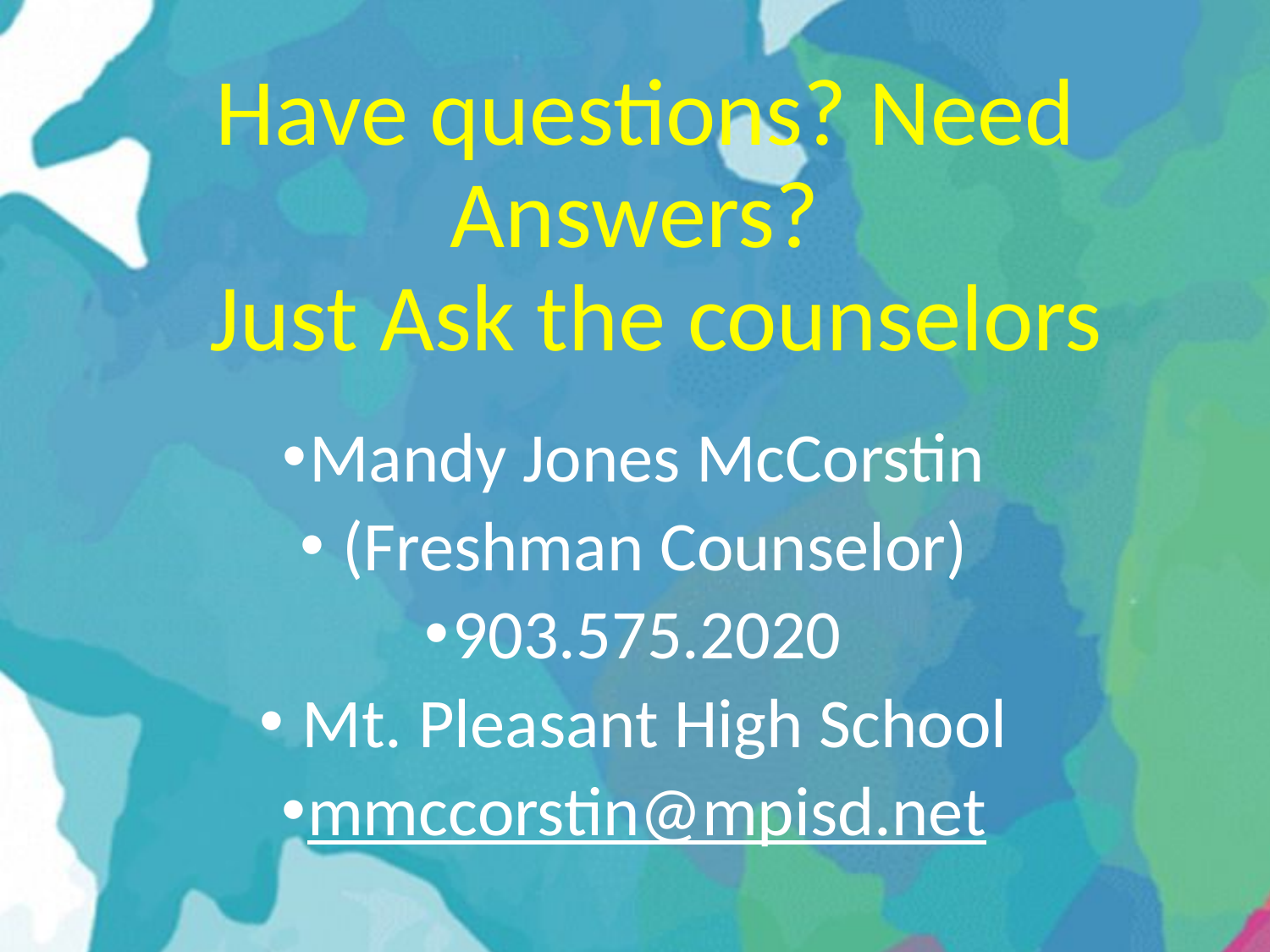

# Have questions? Need Answers? Just Ask the counselors

Mandy Jones McCorstin
 (Freshman Counselor)
903.575.2020
 Mt. Pleasant High School
mmccorstin@mpisd.net